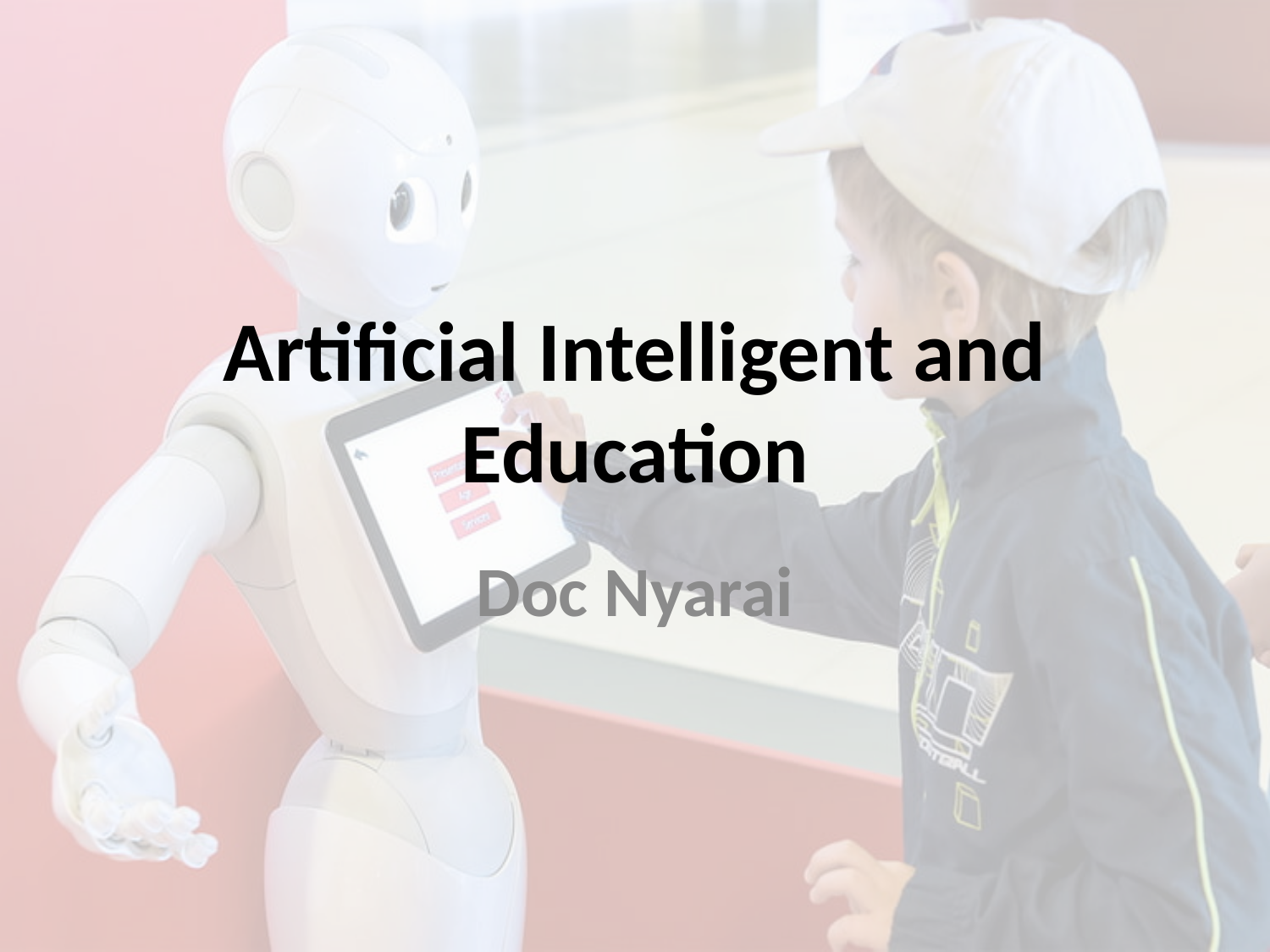

# Artificial Intelligent and Education
Doc Nyarai